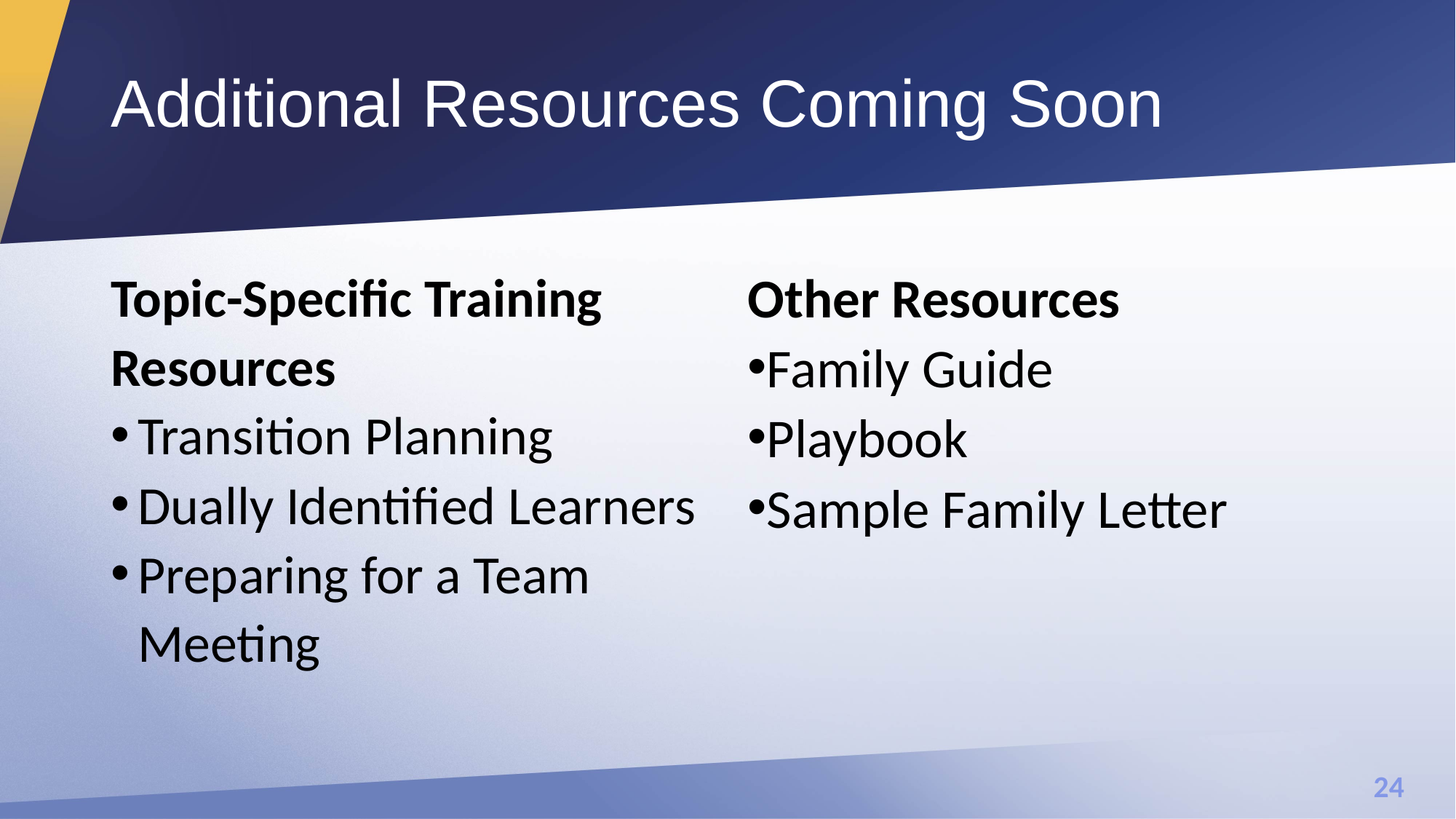

# Additional Resources Coming Soon
Topic-Specific Training Resources
Transition Planning
Dually Identified Learners
Preparing for a Team Meeting

Other Resources
Family Guide
Playbook
Sample Family Letter